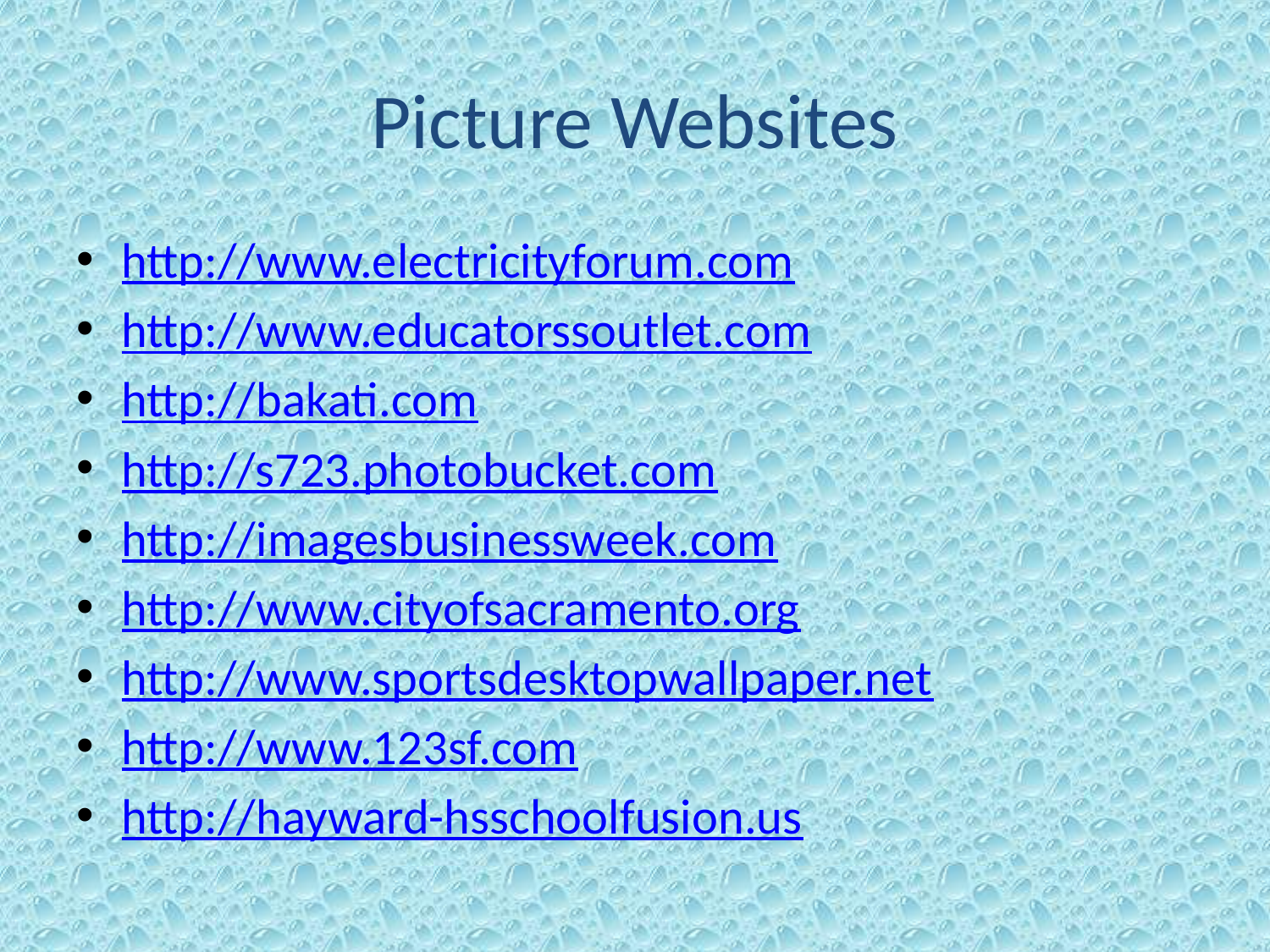

# Picture Websites
http://www.electricityforum.com
http://www.educatorssoutlet.com
http://bakati.com
http://s723.photobucket.com
http://imagesbusinessweek.com
http://www.cityofsacramento.org
http://www.sportsdesktopwallpaper.net
http://www.123sf.com
http://hayward-hsschoolfusion.us